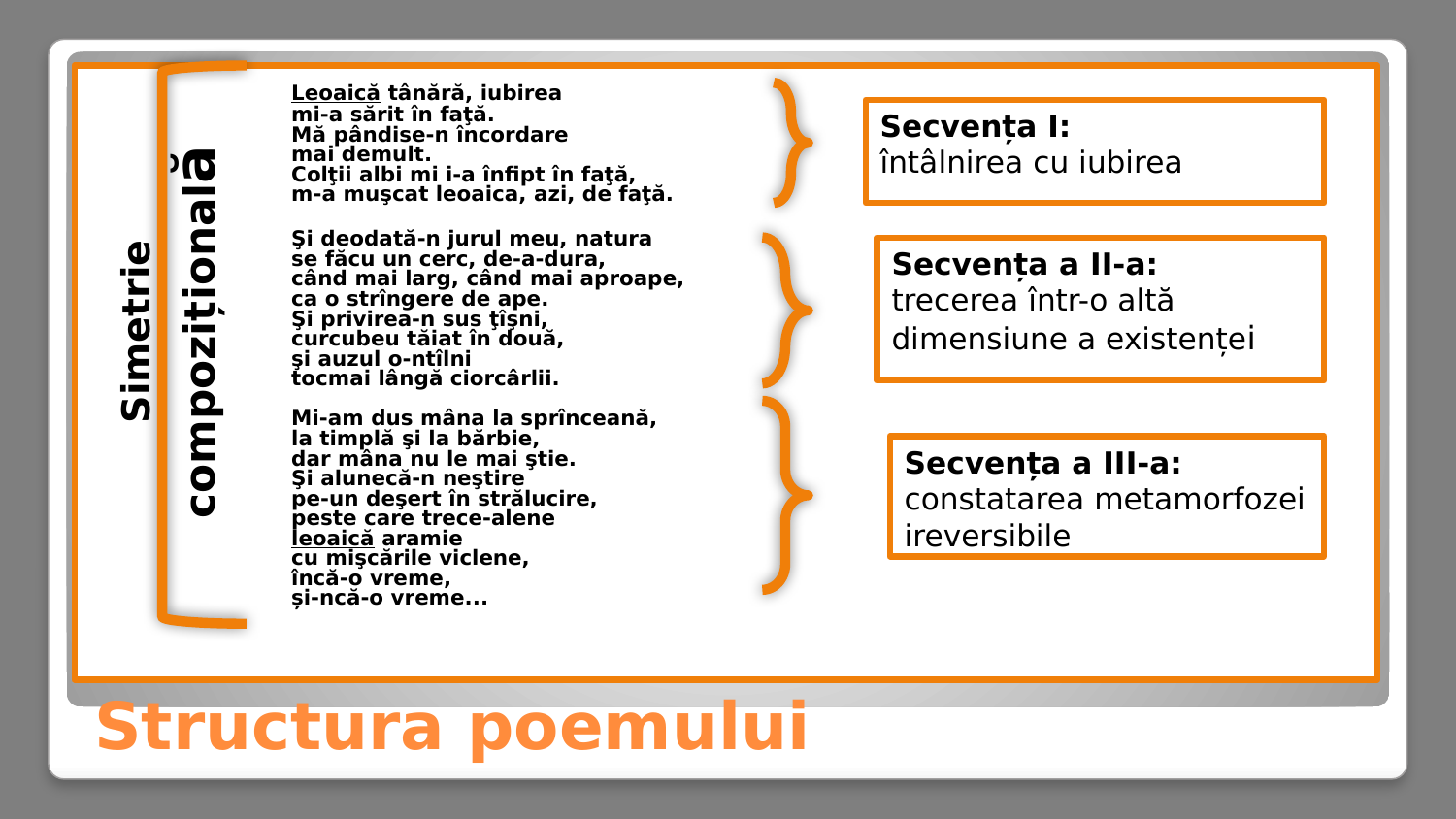

Leoaică tânără, iubirea
	mi-a sărit în faţă.
	Mă pândise-n încordare
	mai demult.
	Colţii albi mi i-a înfipt în faţă,
	m-a muşcat leoaica, azi, de faţă.
	Şi deodată-n jurul meu, natura
	se făcu un cerc, de-a-dura,
	când mai larg, când mai aproape,
	ca o strîngere de ape.
	Şi privirea-n sus ţîşni,
	curcubeu tăiat în două,
	şi auzul o-ntîlni
	tocmai lângă ciorcârlii.
	Mi-am dus mâna la sprînceană,
	la timplă şi la bărbie,
	dar mâna nu le mai ştie.
	Şi alunecă-n neştire
	pe-un deşert în strălucire,
	peste care trece-alene
	leoaică aramie
	cu mişcările viclene,
	încă-o vreme,
	și-ncă-o vreme...

Secvența I:
întâlnirea cu iubirea

Secvența a II-a:
trecerea într-o altă dimensiune a existenței
Simetrie compozițională

Secvența a III-a:
constatarea metamorfozei ireversibile
# Structura poemului